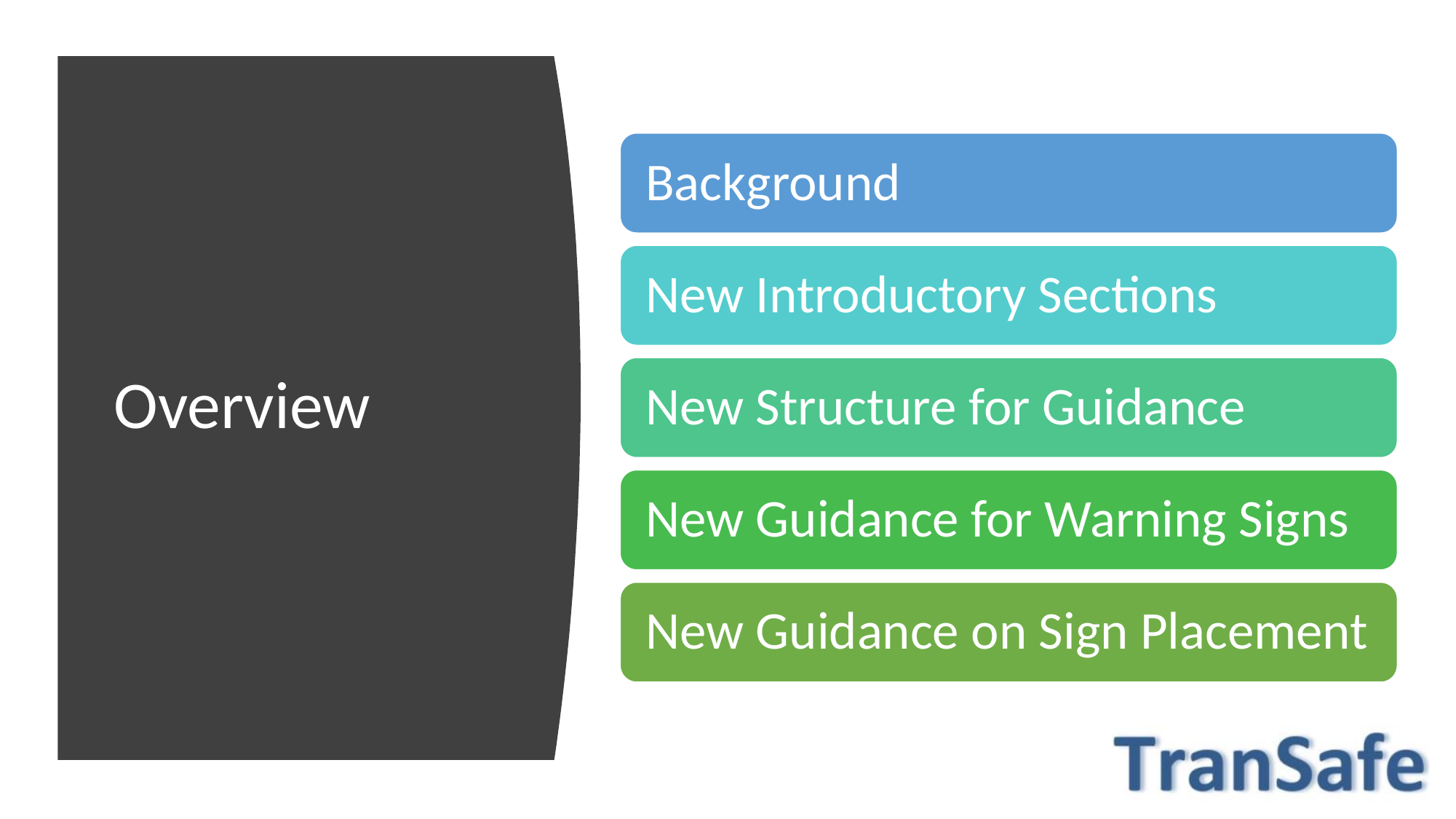

Background
New Introductory Sections
New Structure for Guidance
New Guidance for Warning Signs
New Guidance on Sign Placement

# Overview